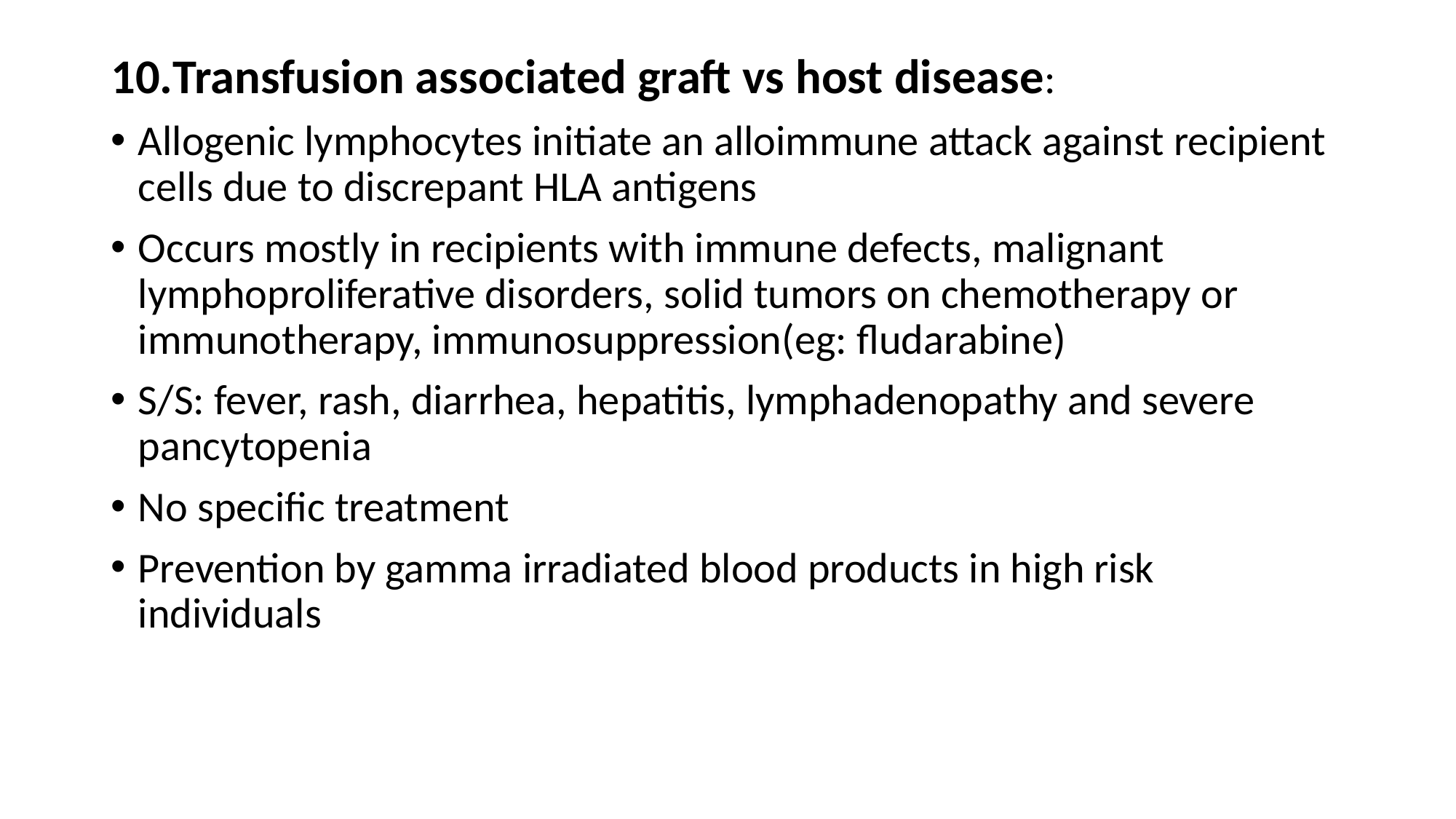

Transfusion associated graft vs host disease:
Allogenic lymphocytes initiate an alloimmune attack against recipient cells due to discrepant HLA antigens
Occurs mostly in recipients with immune defects, malignant lymphoproliferative disorders, solid tumors on chemotherapy or immunotherapy, immunosuppression(eg: fludarabine)
S/S: fever, rash, diarrhea, hepatitis, lymphadenopathy and severe pancytopenia
No specific treatment
Prevention by gamma irradiated blood products in high risk individuals